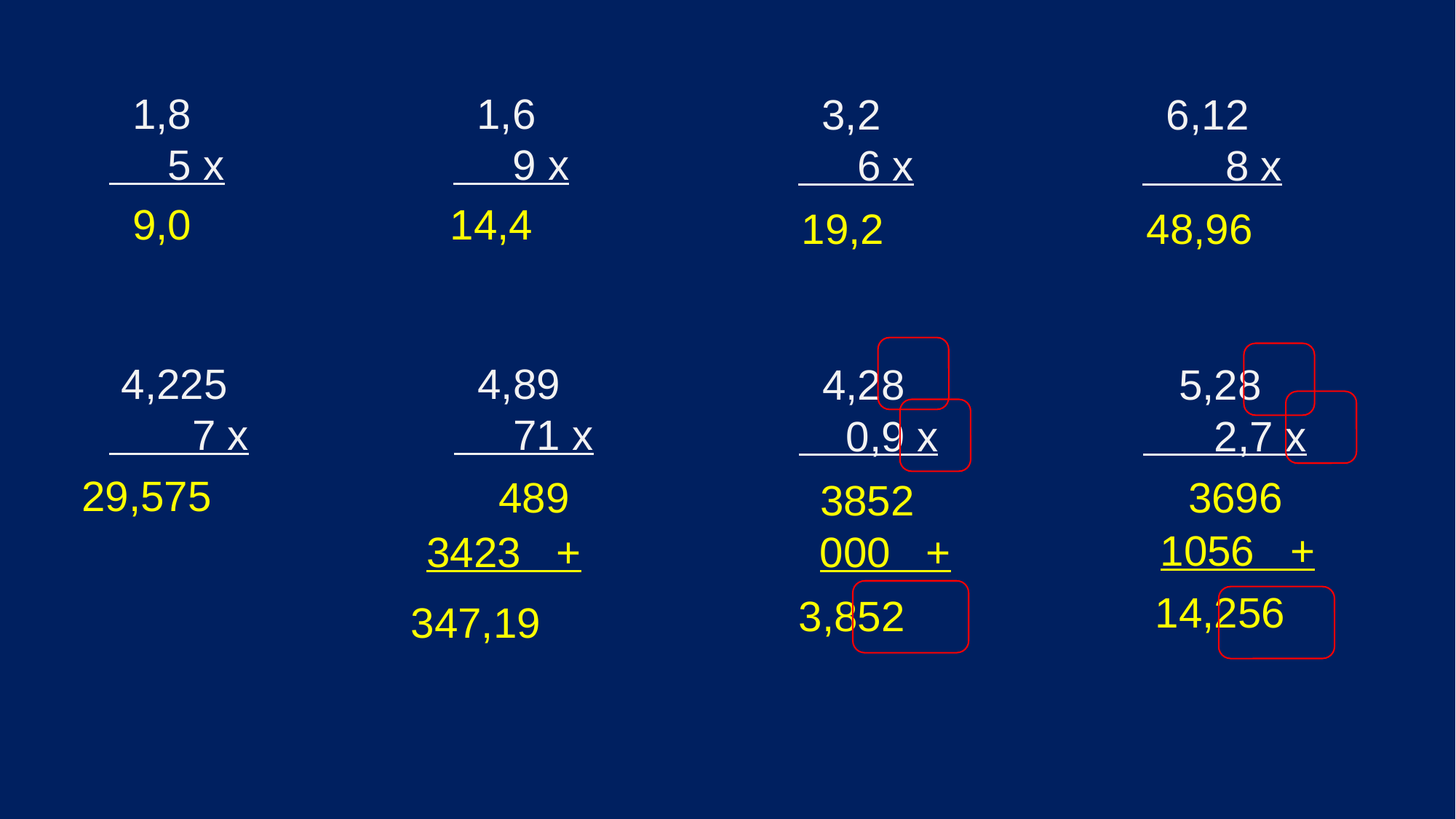

1,6
     9 x
  1,8
     5 x
  3,2
     6 x
  6,12
       8 x
  9,0
  14,4
  19,2
  48,96

  4,89
     71 x
 4,225
       7 x
  4,28
    0,9 x
   5,28
      2,7 x

29,575
489
3696
3852
1056   +
3423   +
000   +
14,256

  3,852

  347,19